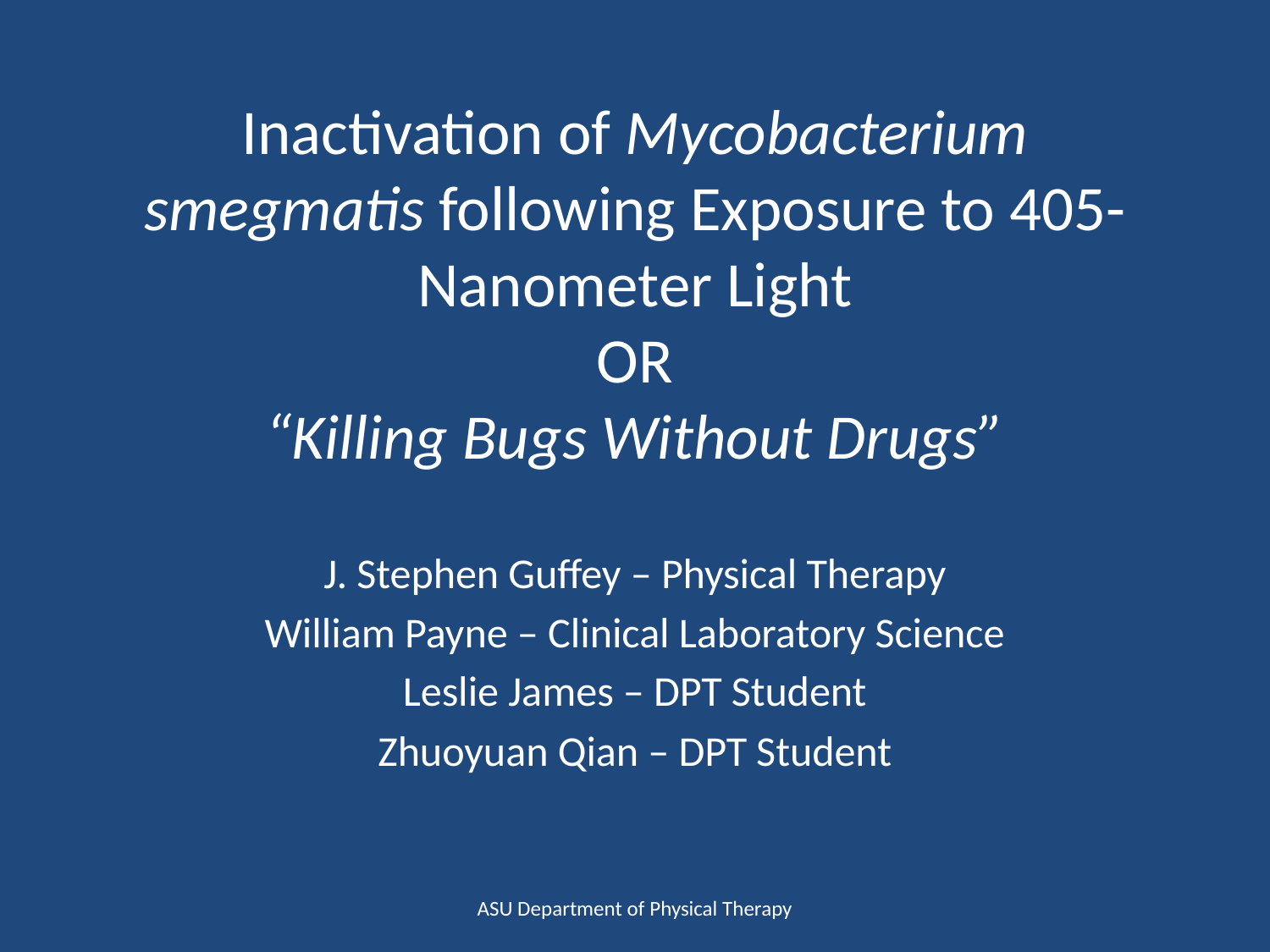

# Inactivation of Mycobacterium smegmatis following Exposure to 405-Nanometer Light OR “Killing Bugs Without Drugs”
J. Stephen Guffey – Physical Therapy
William Payne – Clinical Laboratory Science
Leslie James – DPT Student
Zhuoyuan Qian – DPT Student
ASU Department of Physical Therapy